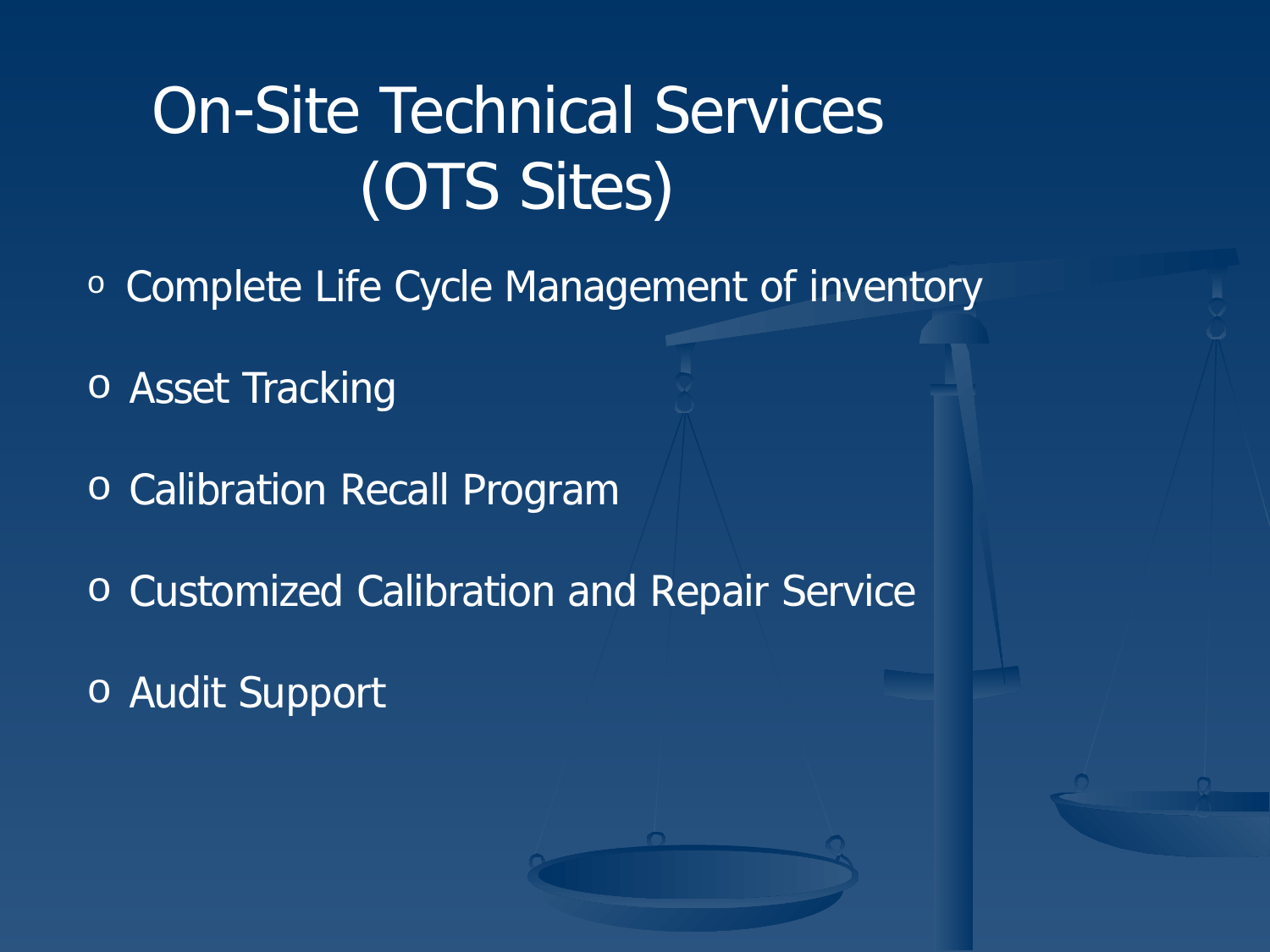

On-Site Technical Services (OTS Sites)
 Complete Life Cycle Management of inventory
 Asset Tracking
 Calibration Recall Program
 Customized Calibration and Repair Service
 Audit Support